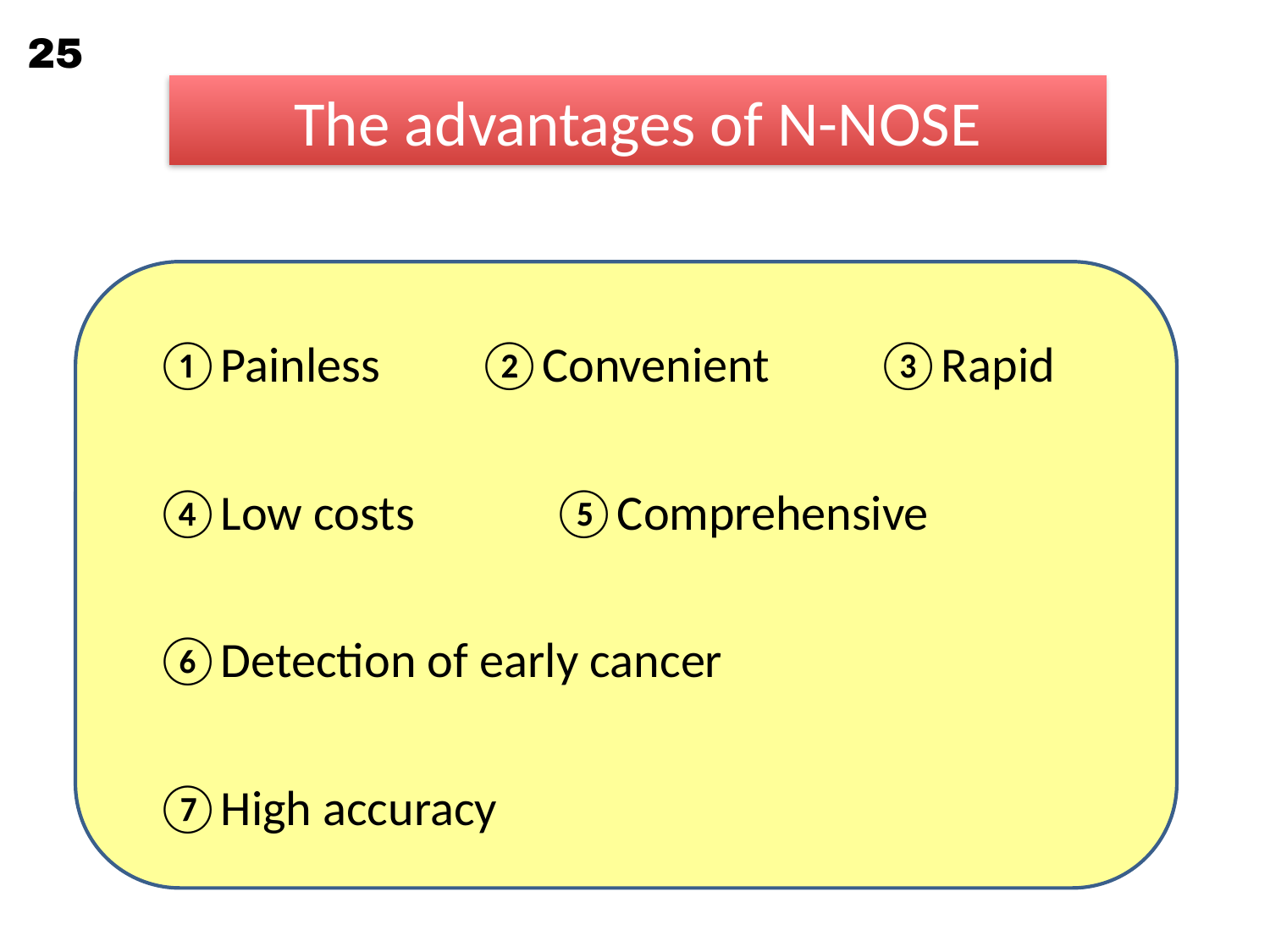

25
The advantages of N-NOSE

①Painless
②Convenient
③Rapid
④Low costs
⑤Comprehensive
⑥Detection of early cancer
⑦High accuracy